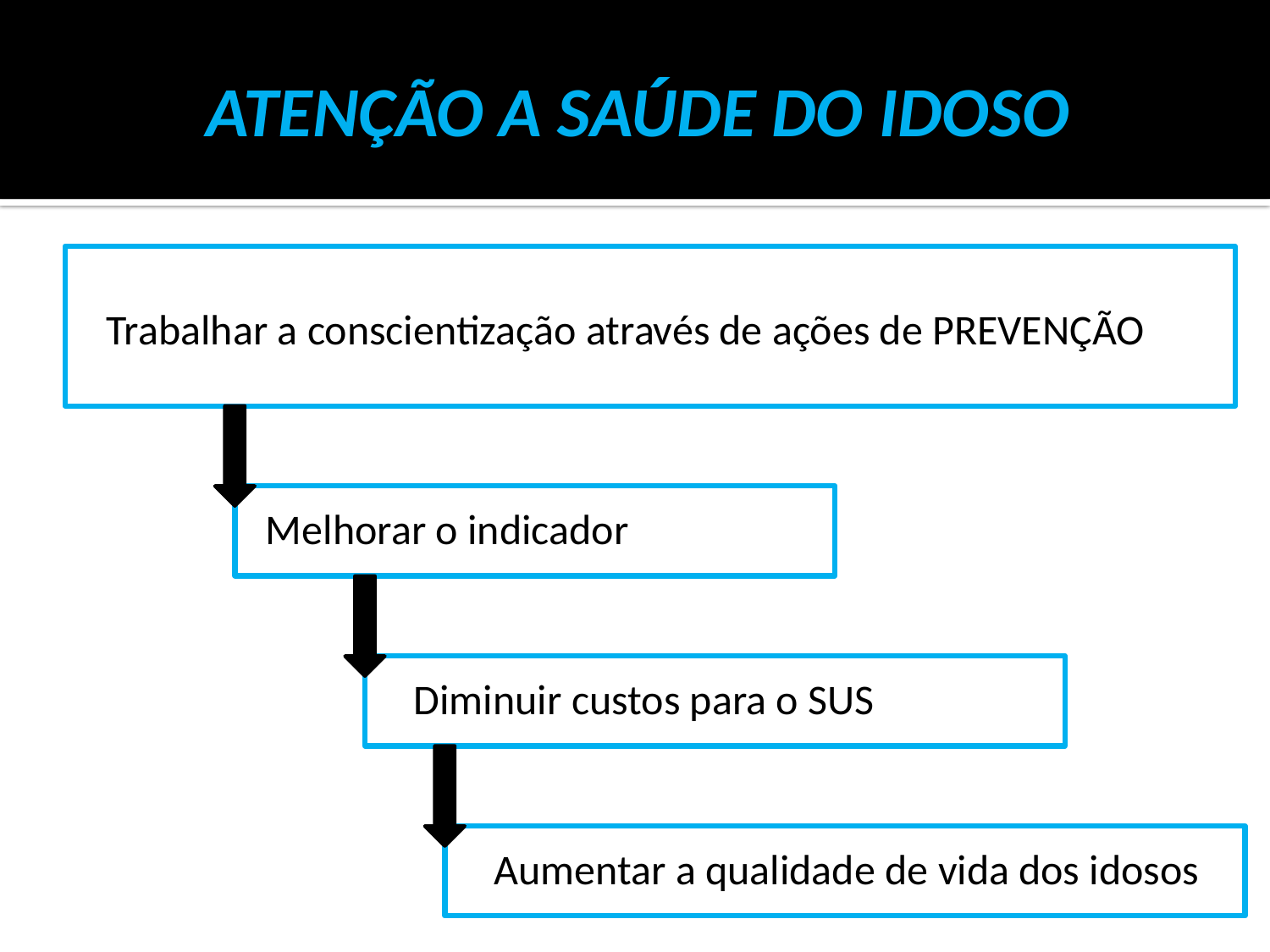

# ATENÇÃO A SAÚDE DO IDOSO

   Trabalhar a conscientização através de ações de PREVENÇÃO

  Melhorar o indicador

    Diminuir custos para o SUS

    Aumentar a qualidade de vida dos idosos